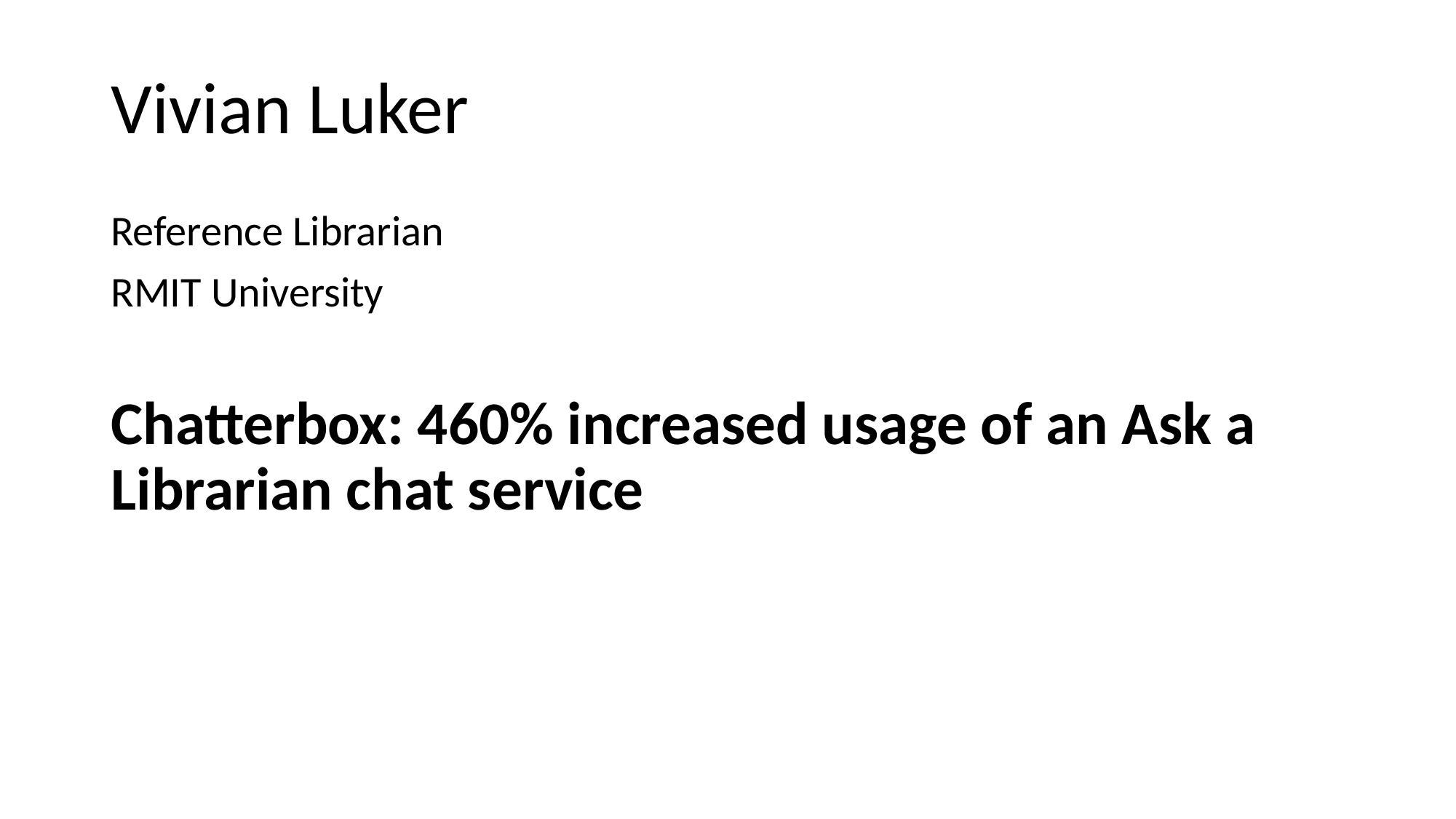

Vivian Luker

Reference Librarian
RMIT University

Chatterbox: 460% increased usage of an Ask a Librarian chat service